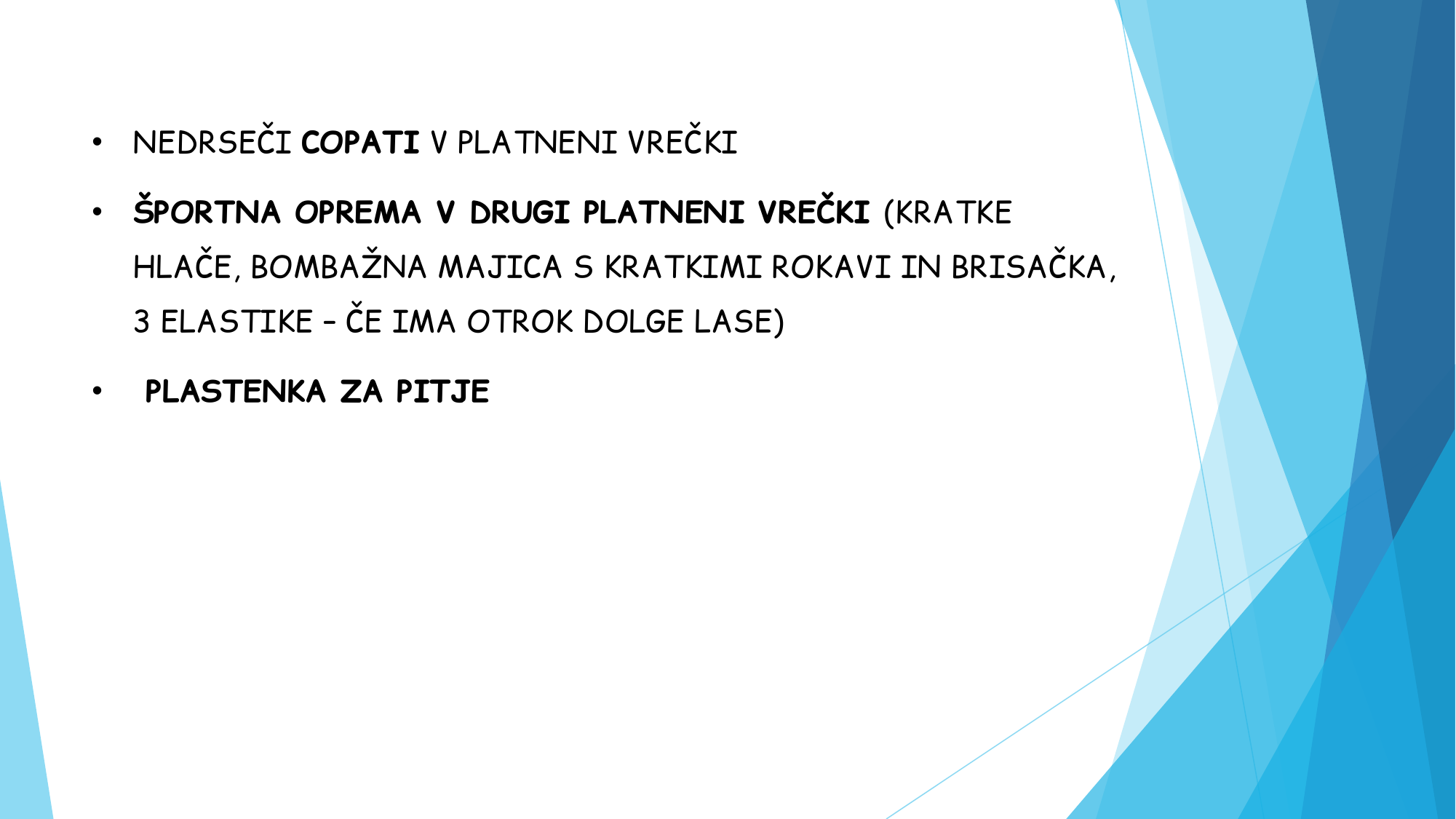

NEDRSEČI COPATI V PLATNENI VREČKI
ŠPORTNA OPREMA V DRUGI PLATNENI VREČKI (KRATKE HLAČE, BOMBAŽNA MAJICA S KRATKIMI ROKAVI IN BRISAČKA, 3 ELASTIKE – ČE IMA OTROK DOLGE LASE)
 PLASTENKA ZA PITJE